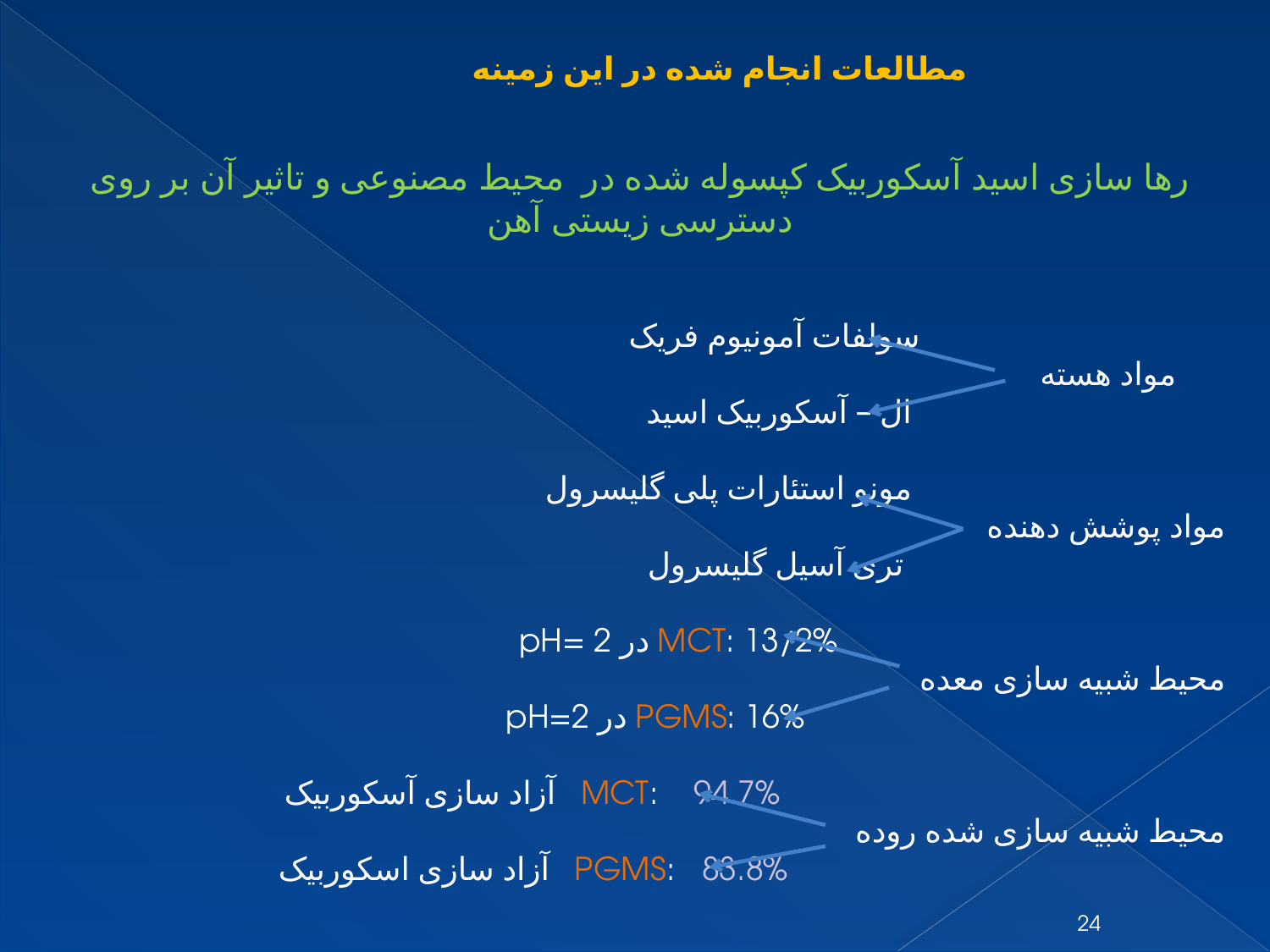

مطالعات انجام شده در این زمینه

رها سازی اسید آسکوربیک کپسوله شده در  محیط مصنوعی و تاثیر آن بر روی دسترسی زیستی آهن

                                     سولفات آمونیوم فریک
      مواد هسته
                                      ال – آسکوربیک اسید

                                      مونو استئارات پلی گلیسرول
مواد پوشش دهنده
                                       تری آسیل گلیسرول

                                               MCT: 13/2% در pH= 2
محیط شبیه سازی معده
                                                   PGMS: 16% در pH=2

                                                      MCT:    94.7%   آزاد سازی آسکوربیک
محیط شبیه سازی شده روده
                                                     PGMS:   83.8%   آزاد سازی اسکوربیک

24